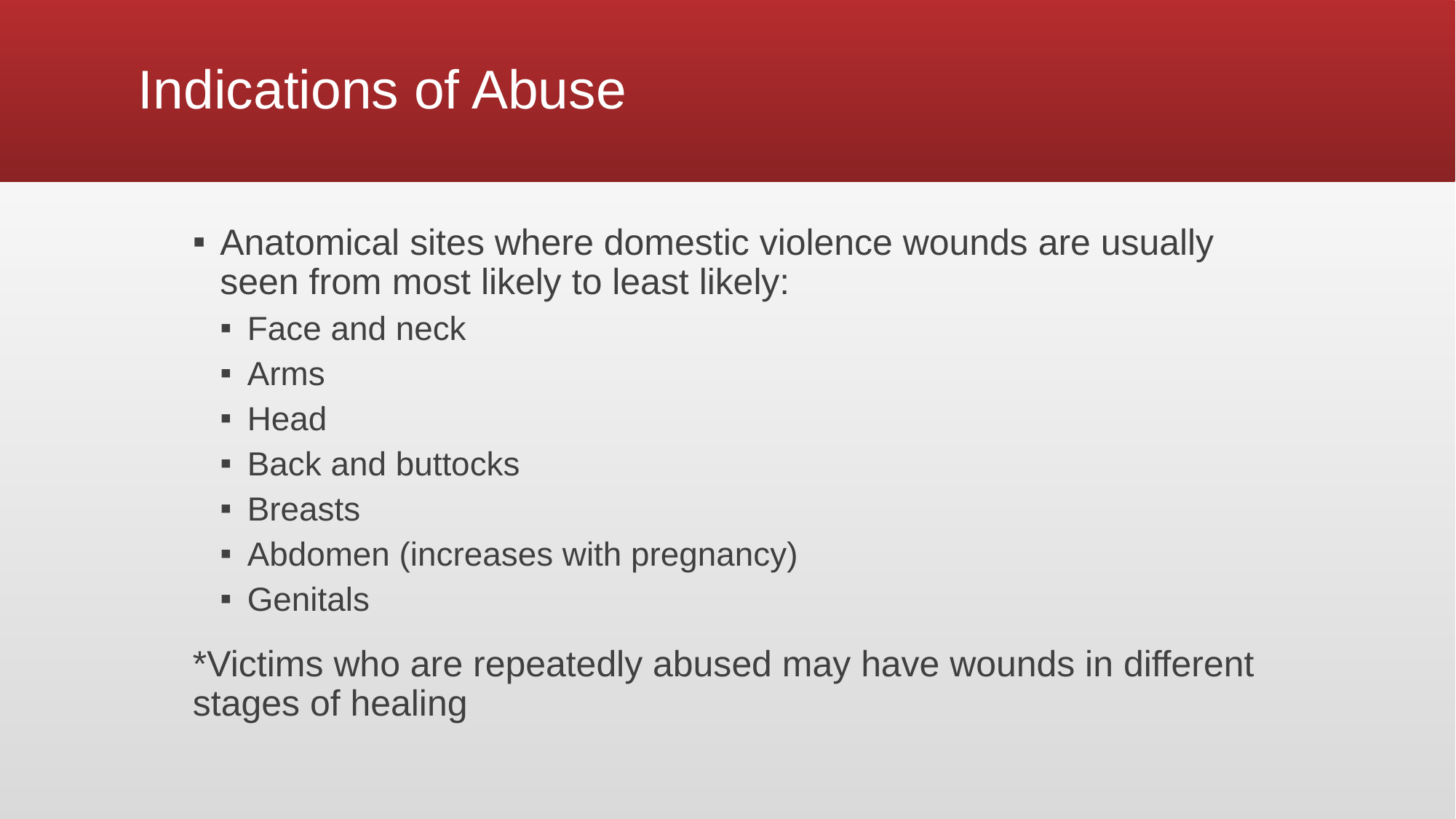

# Indications of Abuse
Anatomical sites where domestic violence wounds are usually seen from most likely to least likely:
Face and neck
Arms
Head
Back and buttocks
Breasts
Abdomen (increases with pregnancy)
Genitals
*Victims who are repeatedly abused may have wounds in different stages of healing